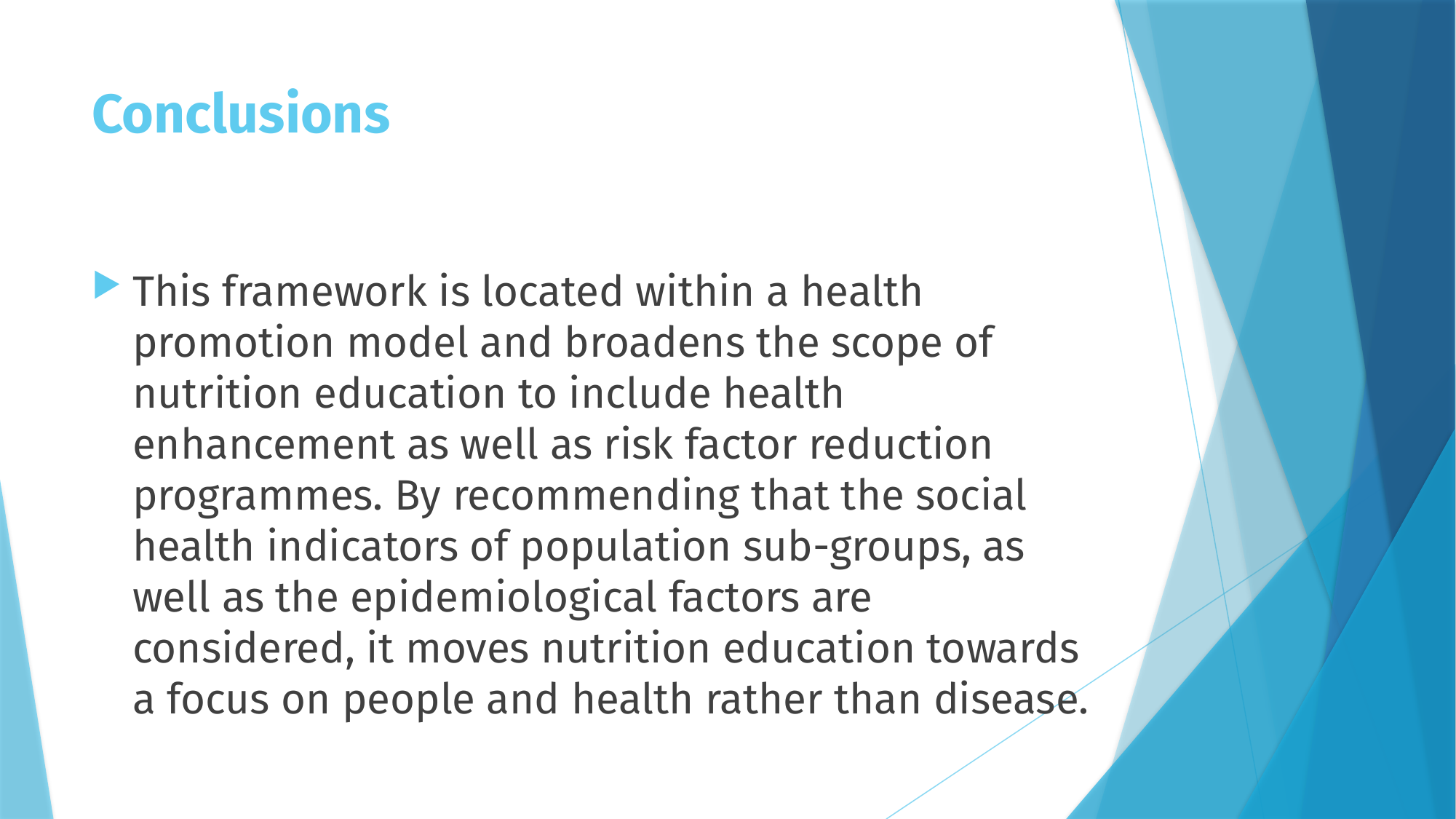

# Conclusions
This framework is located within a health promotion model and broadens the scope of nutrition education to include health enhancement as well as risk factor reduction programmes. By recommending that the social health indicators of population sub-groups, as well as the epidemiological factors are considered, it moves nutrition education towards a focus on people and health rather than disease.